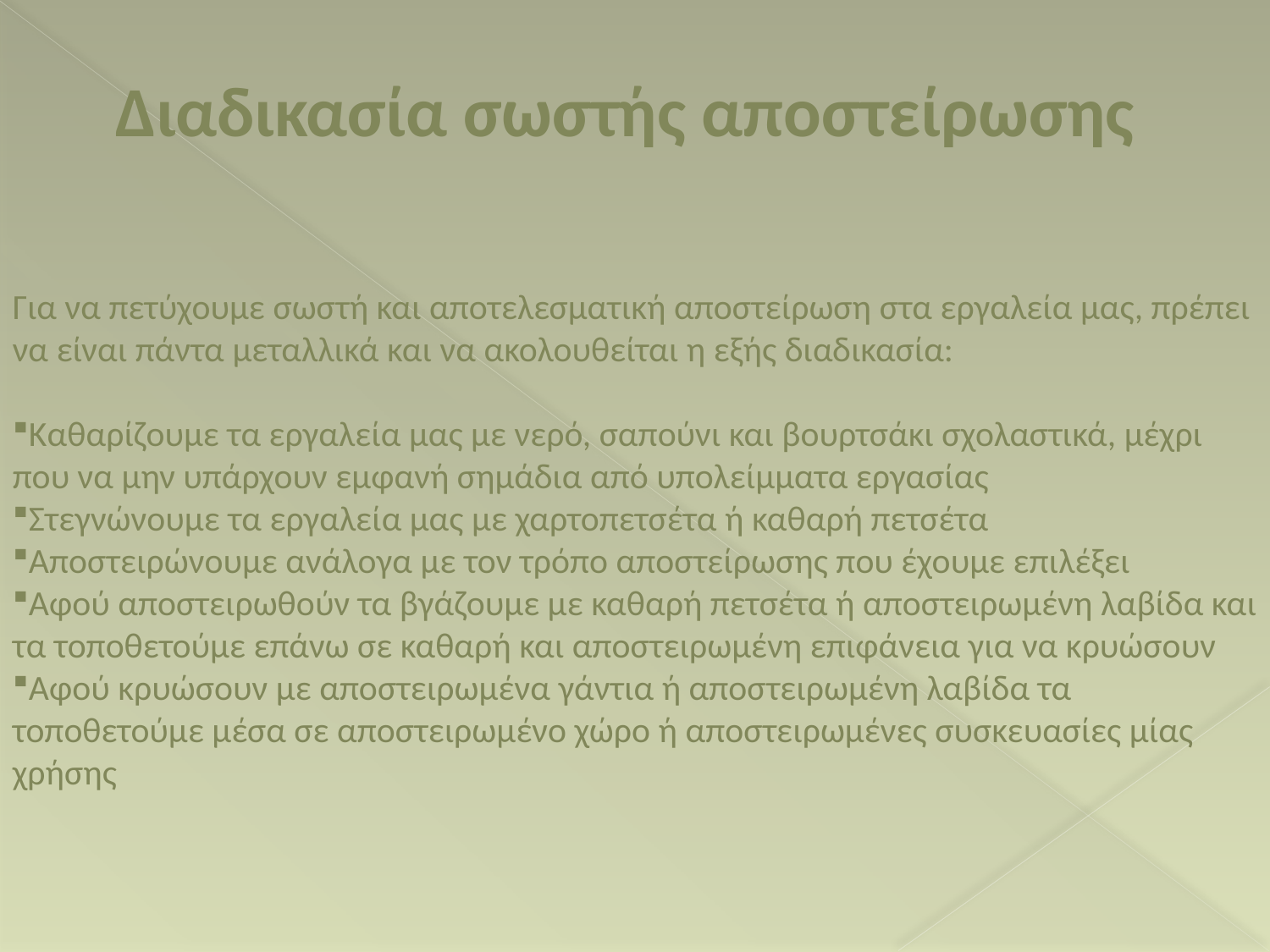

Διαδικασία σωστής αποστείρωσης
Για να πετύχουμε σωστή και αποτελεσματική αποστείρωση στα εργαλεία μας, πρέπει να είναι πάντα μεταλλικά και να ακολουθείται η εξής διαδικασία:

Καθαρίζουμε τα εργαλεία μας με νερό, σαπούνι και βουρτσάκι σχολαστικά, μέχρι που να μην υπάρχουν εμφανή σημάδια από υπολείμματα εργασίας
Στεγνώνουμε τα εργαλεία μας με χαρτοπετσέτα ή καθαρή πετσέτα
Αποστειρώνουμε ανάλογα με τον τρόπο αποστείρωσης που έχουμε επιλέξει
Αφού αποστειρωθούν τα βγάζουμε με καθαρή πετσέτα ή αποστειρωμένη λαβίδα και τα τοποθετούμε επάνω σε καθαρή και αποστειρωμένη επιφάνεια για να κρυώσουν
Αφού κρυώσουν με αποστειρωμένα γάντια ή αποστειρωμένη λαβίδα τα τοποθετούμε μέσα σε αποστειρωμένο χώρο ή αποστειρωμένες συσκευασίες μίας χρήσης